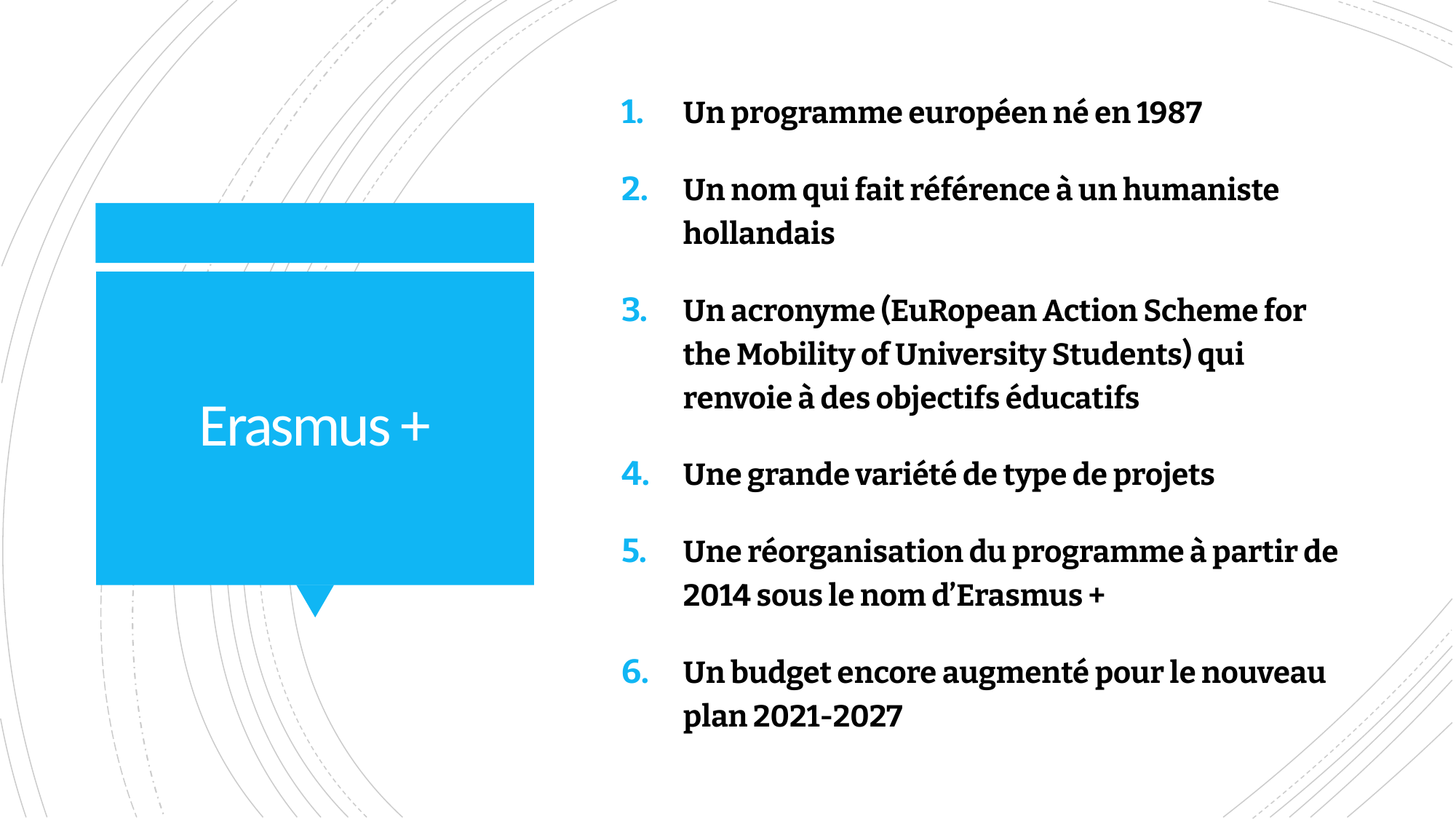

Un programme européen né en 1987
Un nom qui fait référence à un humaniste hollandais
Un acronyme (EuRopean Action Scheme for the Mobility of University Students) qui renvoie à des objectifs éducatifs
Une grande variété de type de projets
Une réorganisation du programme à partir de 2014 sous le nom d’Erasmus +
Un budget encore augmenté pour le nouveau plan 2021-2027
# Erasmus +